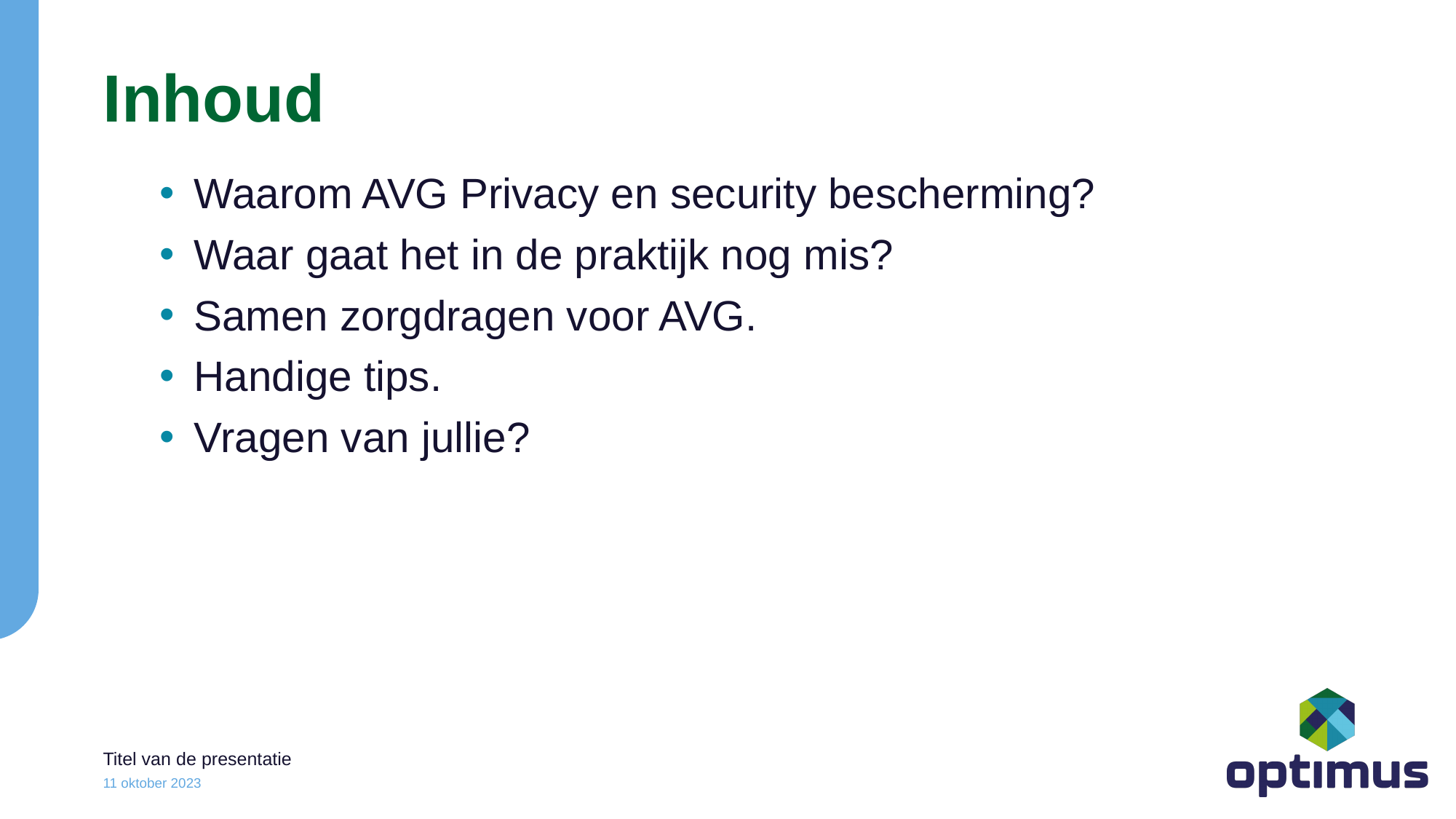

# Inhoud
Waarom AVG Privacy en security bescherming?
Waar gaat het in de praktijk nog mis?
Samen zorgdragen voor AVG.
Handige tips.
Vragen van jullie?

Titel van de presentatie
11 oktober 2023